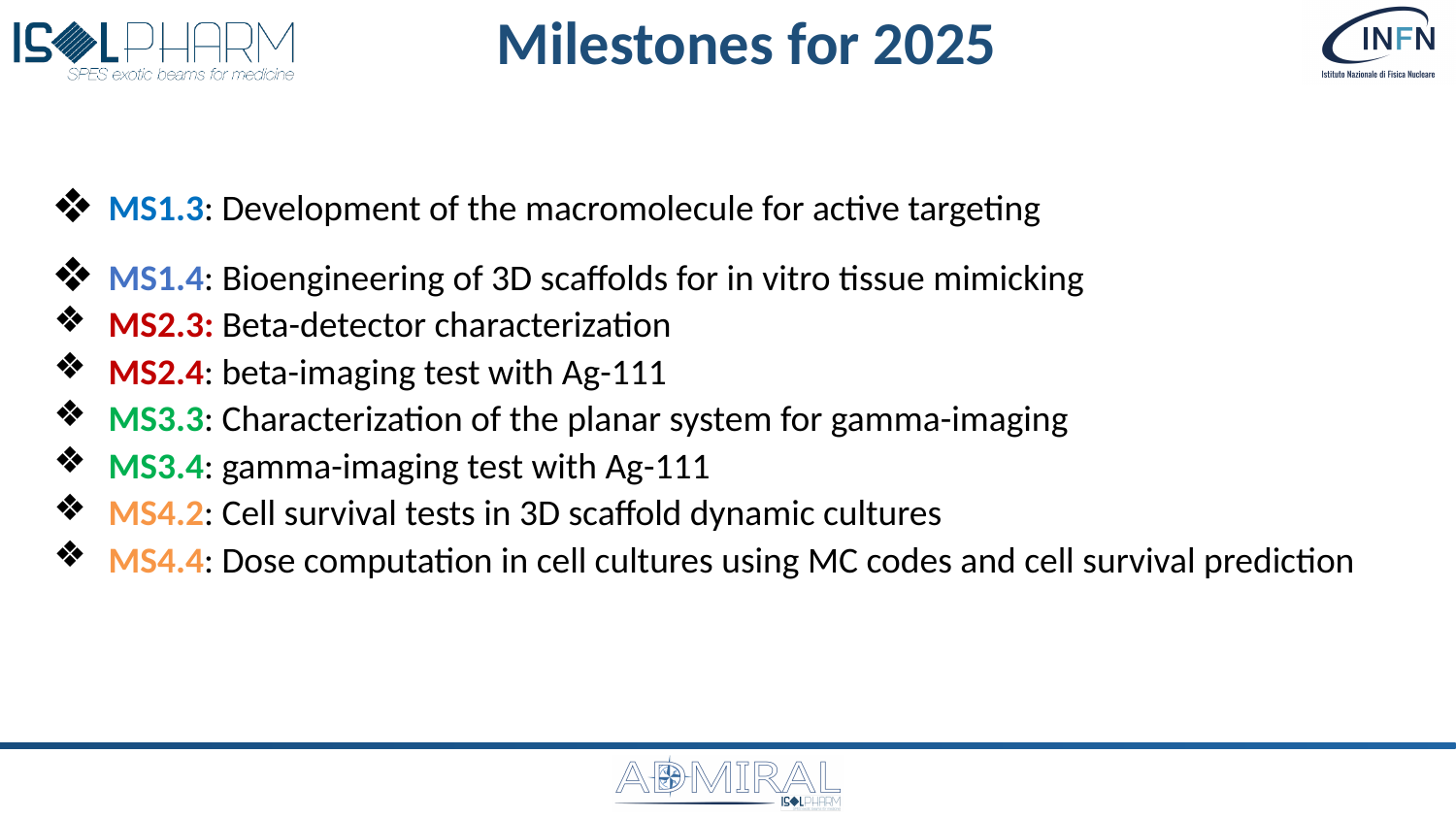

Milestones for 2025

MS1.3: Development of the macromolecule for active targeting
MS1.4: Bioengineering of 3D scaffolds for in vitro tissue mimicking
MS2.3: Beta-detector characterization
MS2.4: beta-imaging test with Ag-111
MS3.3: Characterization of the planar system for gamma-imaging
MS3.4: gamma-imaging test with Ag-111
MS4.2: Cell survival tests in 3D scaffold dynamic cultures
MS4.4: Dose computation in cell cultures using MC codes and cell survival prediction